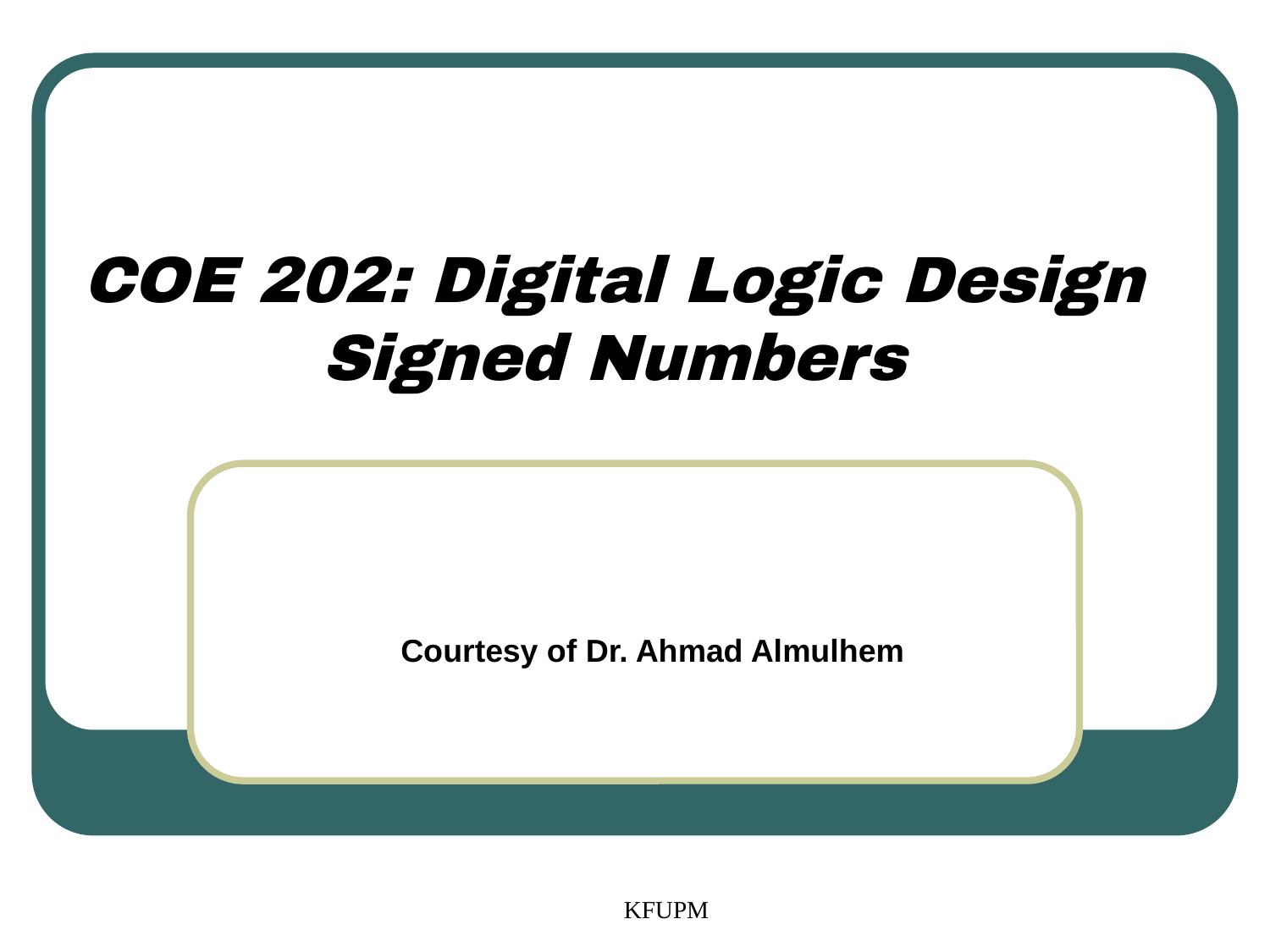

# COE 202: Digital Logic Design Signed Numbers
Courtesy of Dr. Ahmad Almulhem
KFUPM